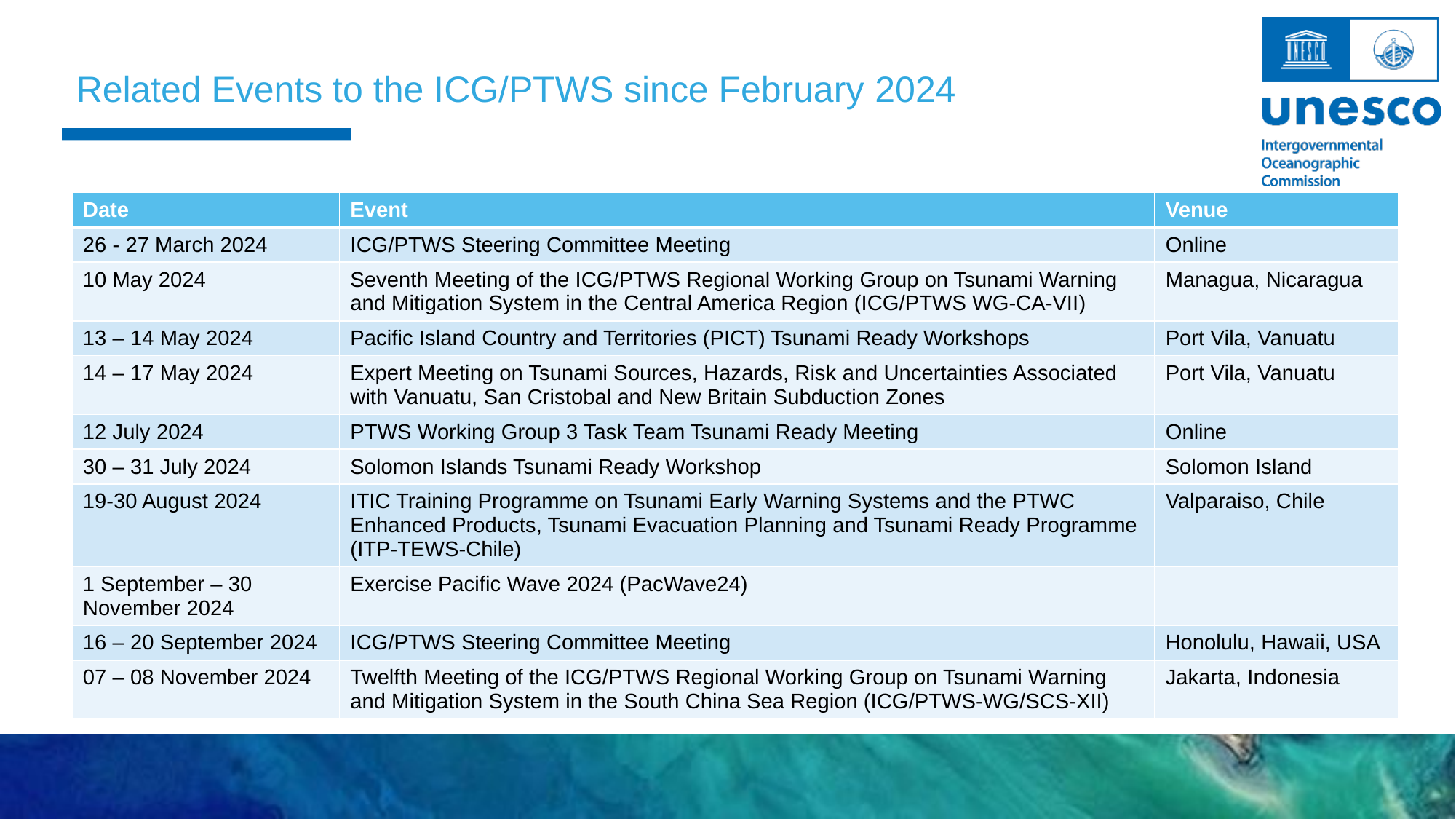

Related Events to the ICG/PTWS since February 2024
| Date | Event | Venue |
| --- | --- | --- |
| 26 - 27 March 2024 | ICG/PTWS Steering Committee Meeting | Online |
| 10 May 2024 | Seventh Meeting of the ICG/PTWS Regional Working Group on Tsunami Warning and Mitigation System in the Central America Region (ICG/PTWS WG-CA-VII) | Managua, Nicaragua |
| 13 – 14 May 2024 | Pacific Island Country and Territories (PICT) Tsunami Ready Workshops | Port Vila, Vanuatu |
| 14 – 17 May 2024 | Expert Meeting on Tsunami Sources, Hazards, Risk and Uncertainties Associated with Vanuatu, San Cristobal and New Britain Subduction Zones | Port Vila, Vanuatu |
| 12 July 2024 | PTWS Working Group 3 Task Team Tsunami Ready Meeting | Online |
| 30 – 31 July 2024 | Solomon Islands Tsunami Ready Workshop | Solomon Island |
| 19-30 August 2024 | ITIC Training Programme on Tsunami Early Warning Systems and the PTWC Enhanced Products, Tsunami Evacuation Planning and Tsunami Ready Programme (ITP-TEWS-Chile) | Valparaiso, Chile |
| 1 September – 30 November 2024 | Exercise Pacific Wave 2024 (PacWave24) |  |
| 16 – 20 September 2024 | ICG/PTWS Steering Committee Meeting | Honolulu, Hawaii, USA |
| 07 – 08 November 2024 | Twelfth Meeting of the ICG/PTWS Regional Working Group on Tsunami Warning and Mitigation System in the South China Sea Region (ICG/PTWS-WG/SCS-XII) | Jakarta, Indonesia |